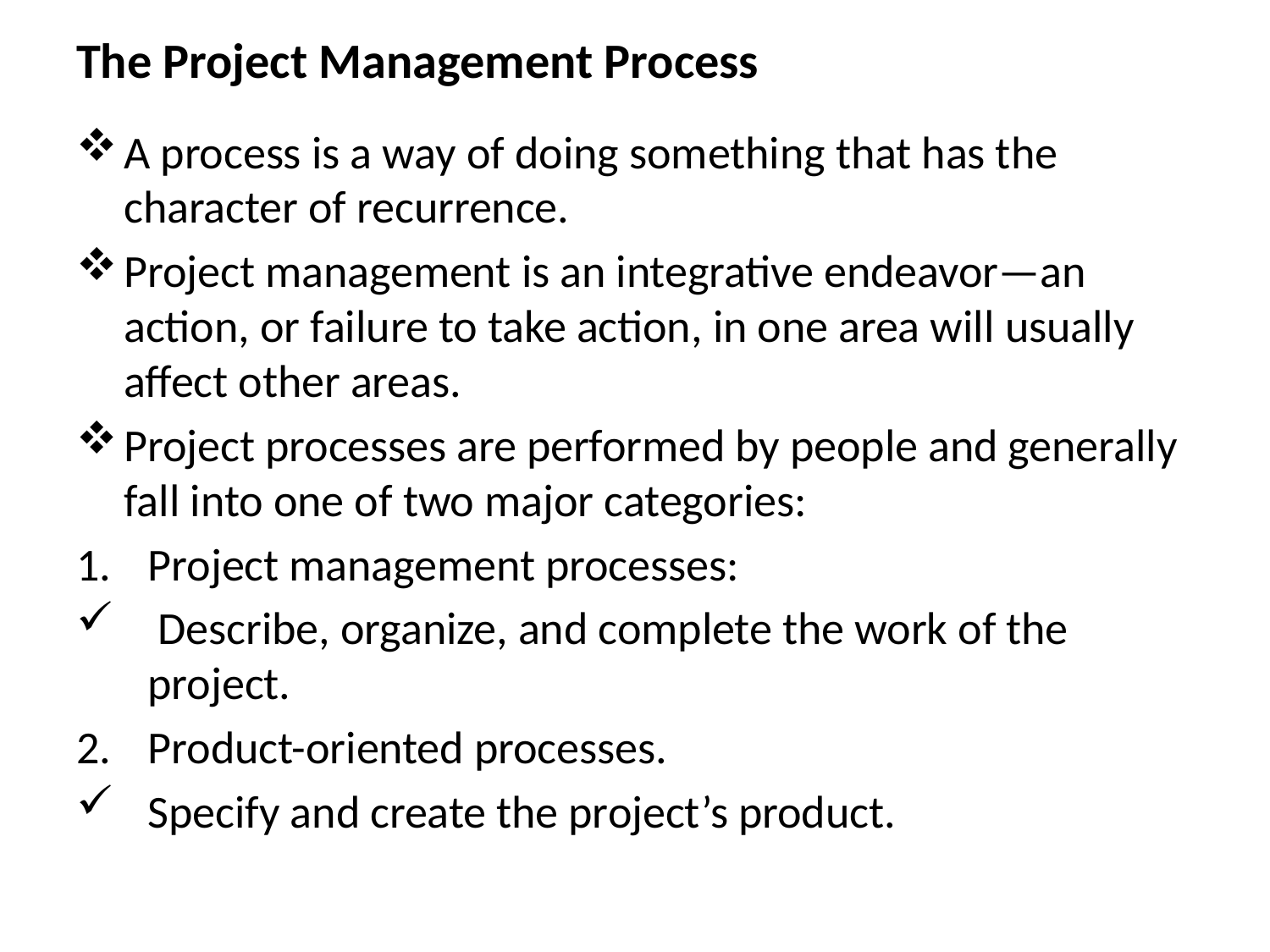

# The Project Management Process
A process is a way of doing something that has the character of recurrence.
Project management is an integrative endeavor—an action, or failure to take action, in one area will usually affect other areas.
Project processes are performed by people and generally fall into one of two major categories:
Project management processes:
 Describe, organize, and complete the work of the project.
Product-oriented processes.
Specify and create the project’s product.